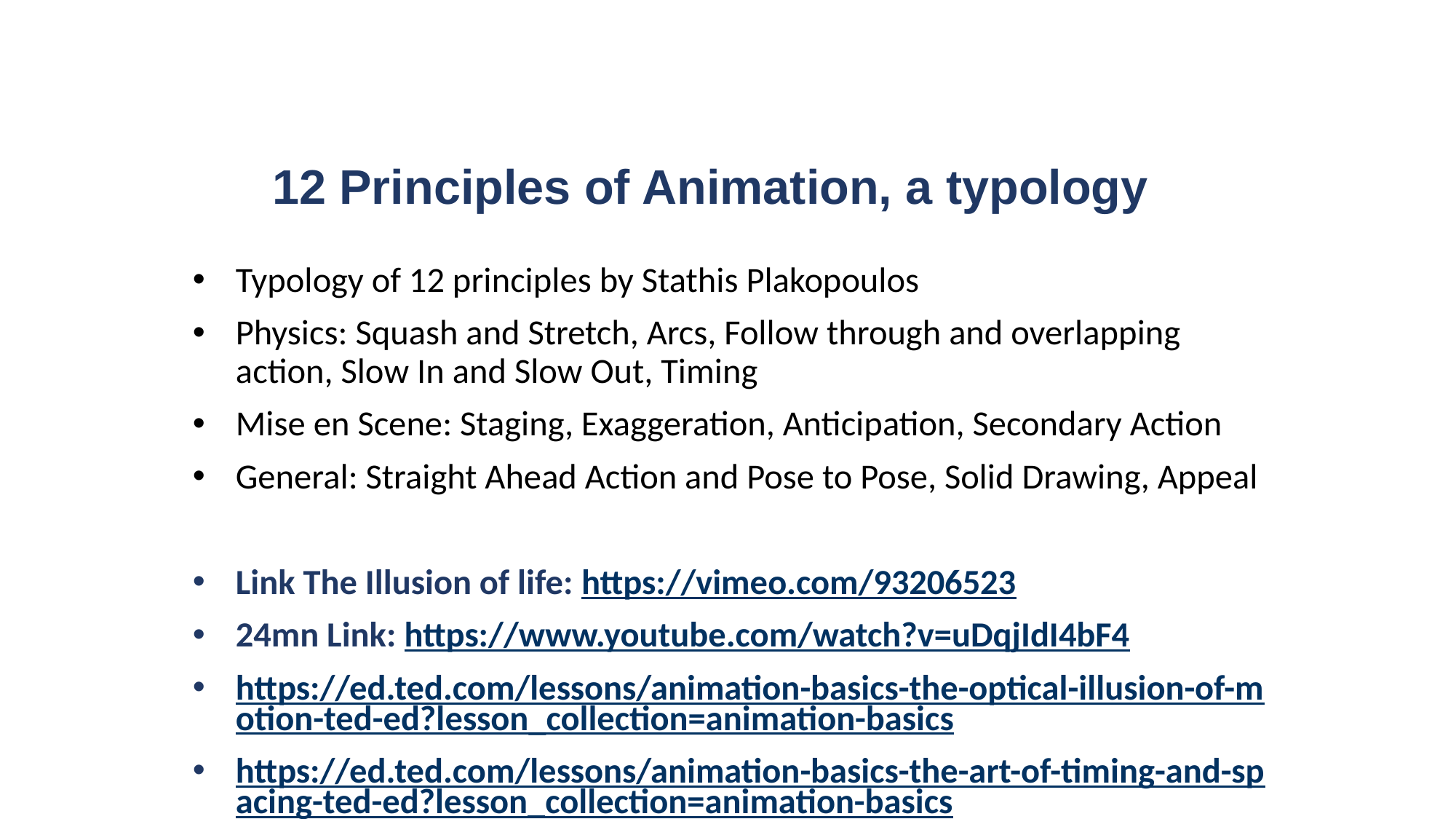

# 12 Principles of Animation, a typology
Typology of 12 principles by Stathis Plakopoulos
Physics: Squash and Stretch, Arcs, Follow through and overlapping action, Slow In and Slow Out, Timing
Mise en Scene: Staging, Exaggeration, Anticipation, Secondary Action
General: Straight Ahead Action and Pose to Pose, Solid Drawing, Appeal

Link The Illusion of life: https://vimeo.com/93206523
24mn Link: https://www.youtube.com/watch?v=uDqjIdI4bF4
https://ed.ted.com/lessons/animation-basics-the-optical-illusion-of-motion-ted-ed?lesson_collection=animation-basics
https://ed.ted.com/lessons/animation-basics-the-art-of-timing-and-spacing-ted-ed?lesson_collection=animation-basics